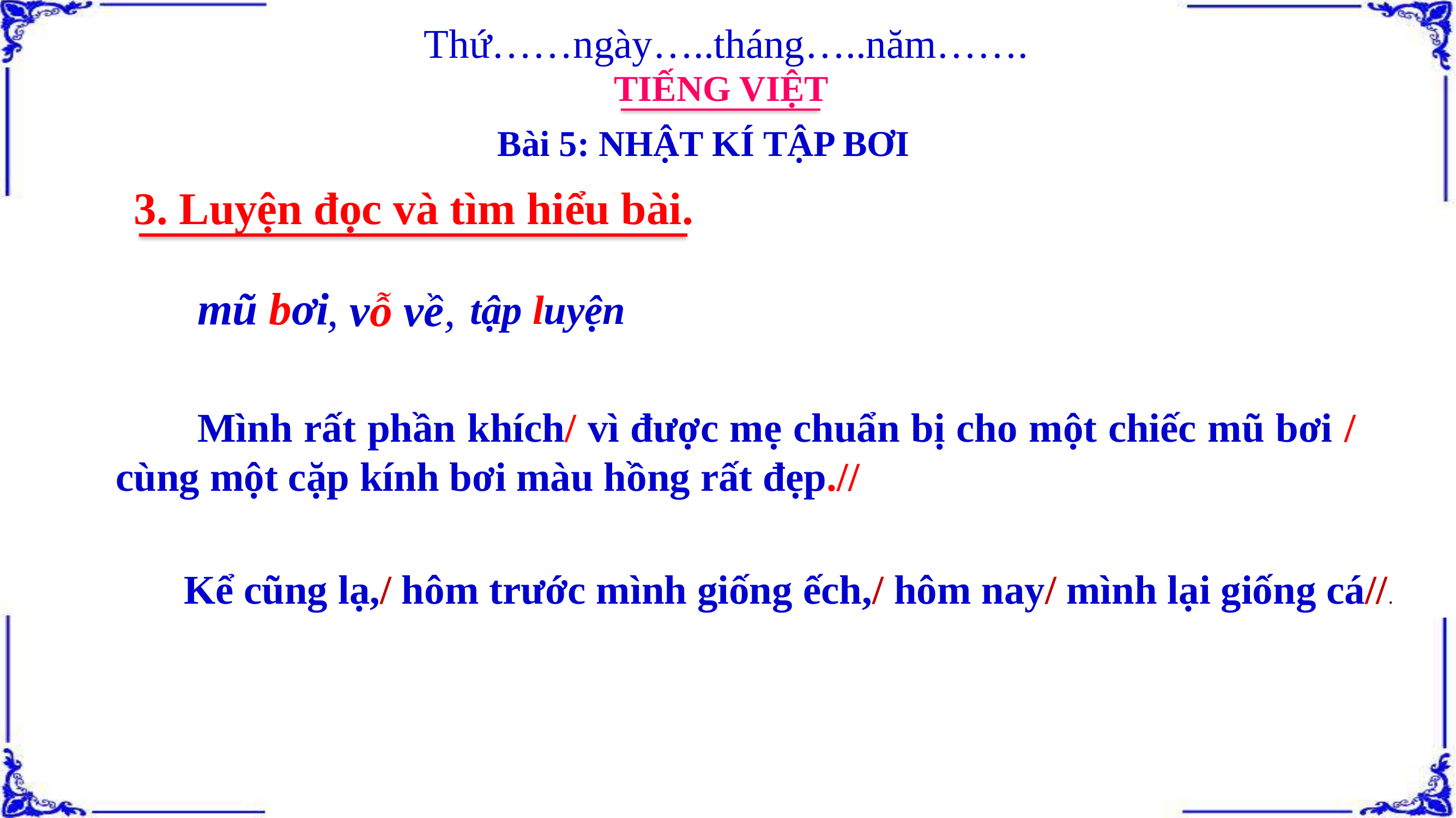

Thứ……ngày…..tháng…..năm…….
TIẾNG VIỆT
Bài 5: NHẬT KÍ TẬP BƠI
3. Luyện đọc và tìm hiểu bài.
mũ bơi

, vỗ về,
tập luyện
	Mình rất phần khích/ vì được mẹ chuẩn bị cho một chiếc mũ bơi / cùng một cặp kính bơi màu hồng rất đẹp.//
 	Kể cũng lạ,/ hôm trước mình giống ếch,/ hôm nay/ mình lại giống cá//.